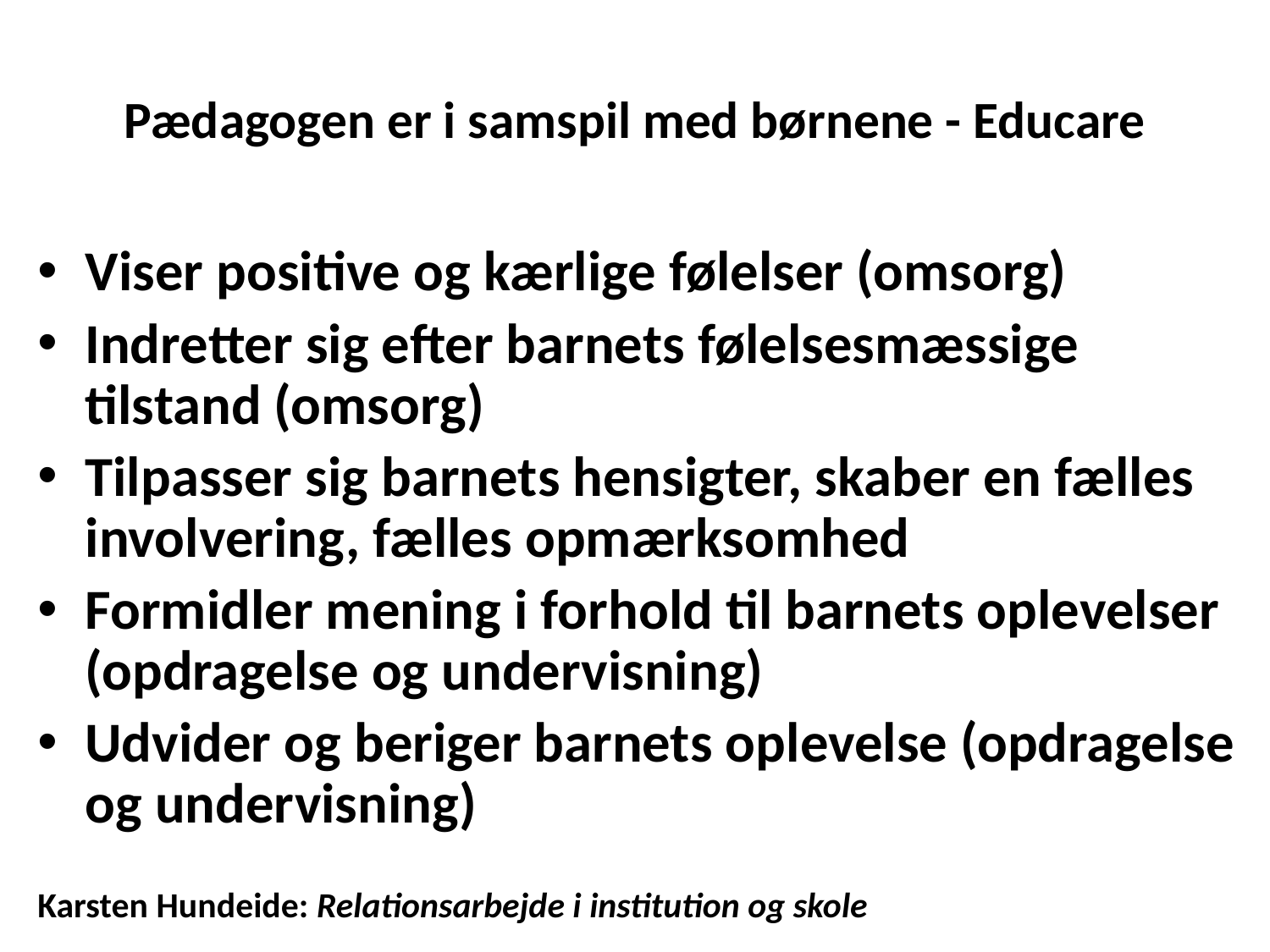

# Pædagogen er i samspil med børnene - Educare
Viser positive og kærlige følelser (omsorg)
Indretter sig efter barnets følelsesmæssige tilstand (omsorg)
Tilpasser sig barnets hensigter, skaber en fælles involvering, fælles opmærksomhed
Formidler mening i forhold til barnets oplevelser (opdragelse og undervisning)
Udvider og beriger barnets oplevelse (opdragelse og undervisning)

Karsten Hundeide: Relationsarbejde i institution og skole